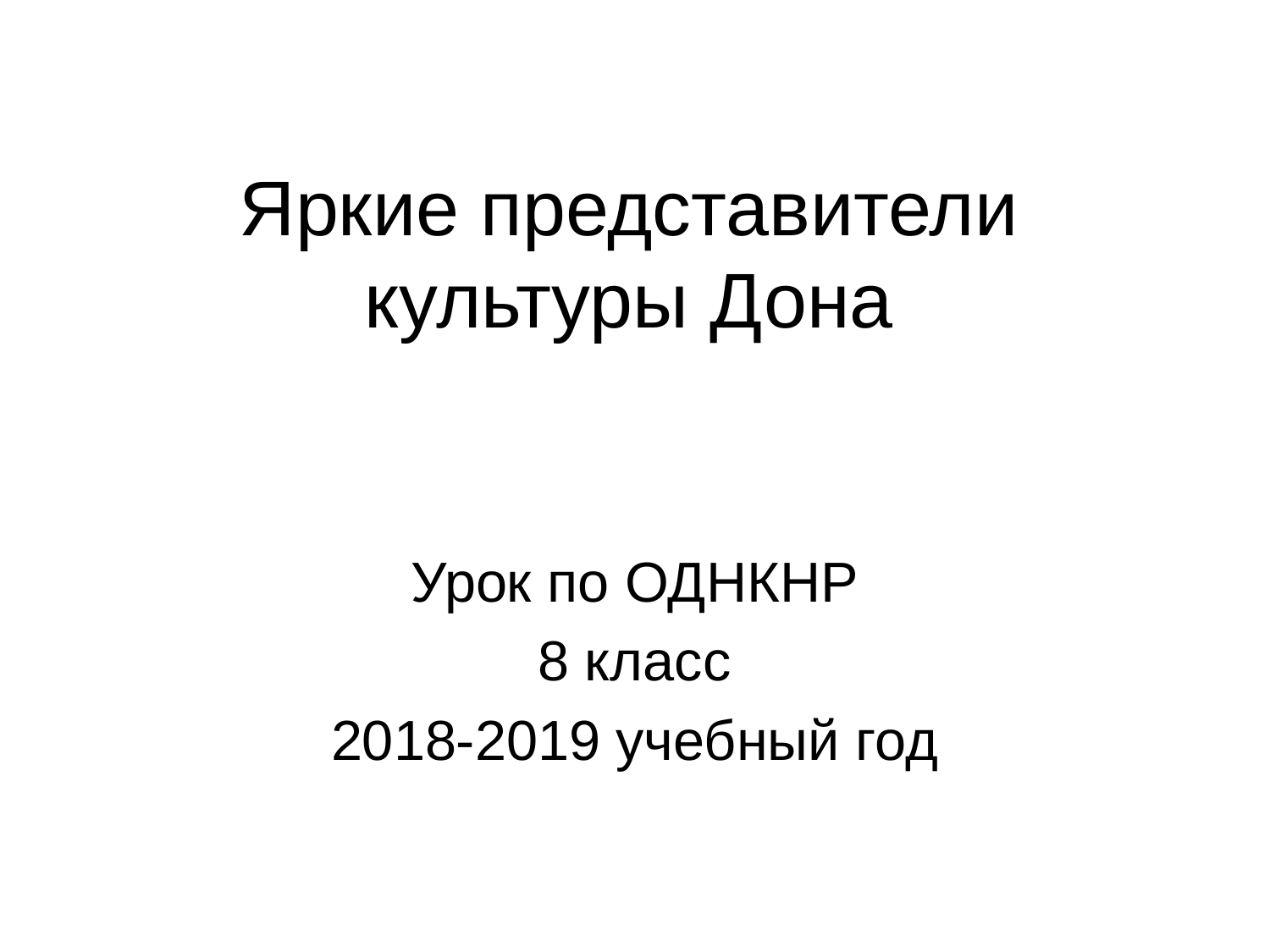

# Яркие представители культуры Дона
Урок по ОДНКНР
8 класс
2018-2019 учебный год